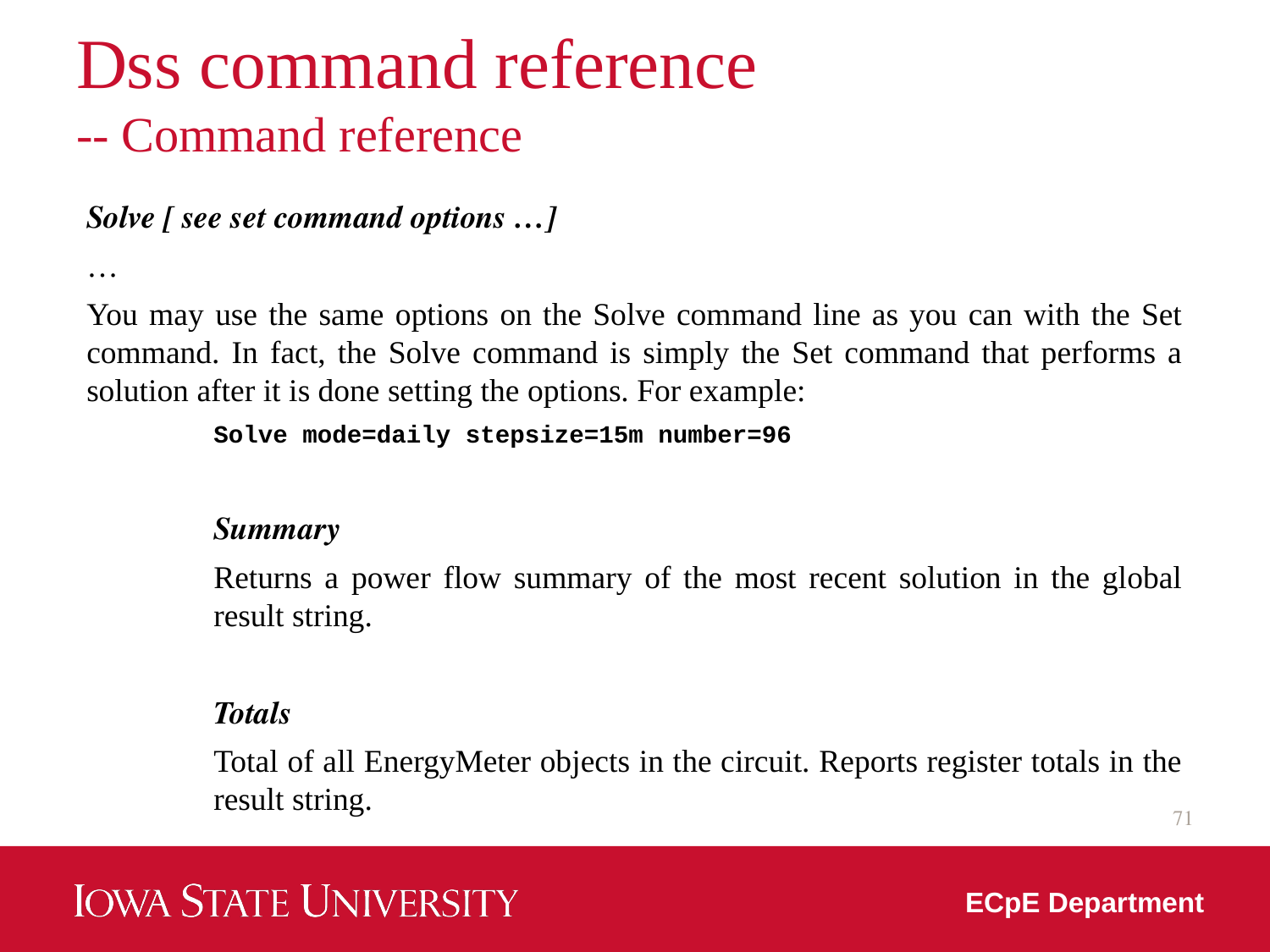

# Dss command reference -- Command reference
Solve [ see set command options …]
…
You may use the same options on the Solve command line as you can with the Set command. In fact, the Solve command is simply the Set command that performs a solution after it is done setting the options. For example:
Solve mode=daily stepsize=15m number=96

Summary
Returns a power flow summary of the most recent solution in the global result string.

Totals
Total of all EnergyMeter objects in the circuit. Reports register totals in the result string.
71
ECpE Department